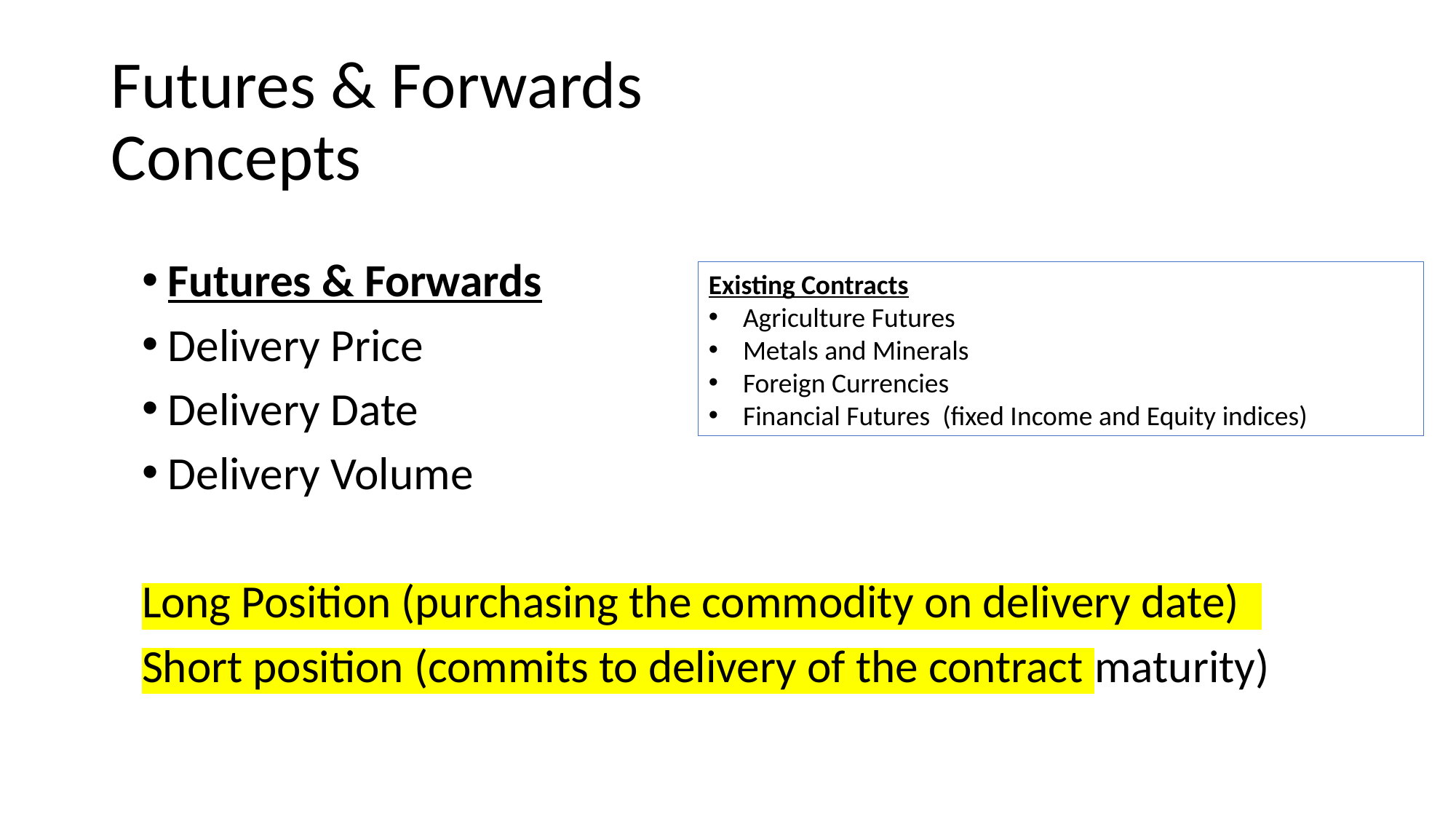

# Futures & Forwards Concepts
Futures & Forwards
Delivery Price
Delivery Date
Delivery Volume

Long Position (purchasing the commodity on delivery date)
Short position (commits to delivery of the contract maturity)

Existing Contracts
Agriculture Futures
Metals and Minerals
Foreign Currencies
Financial Futures  (fixed Income and Equity indices)